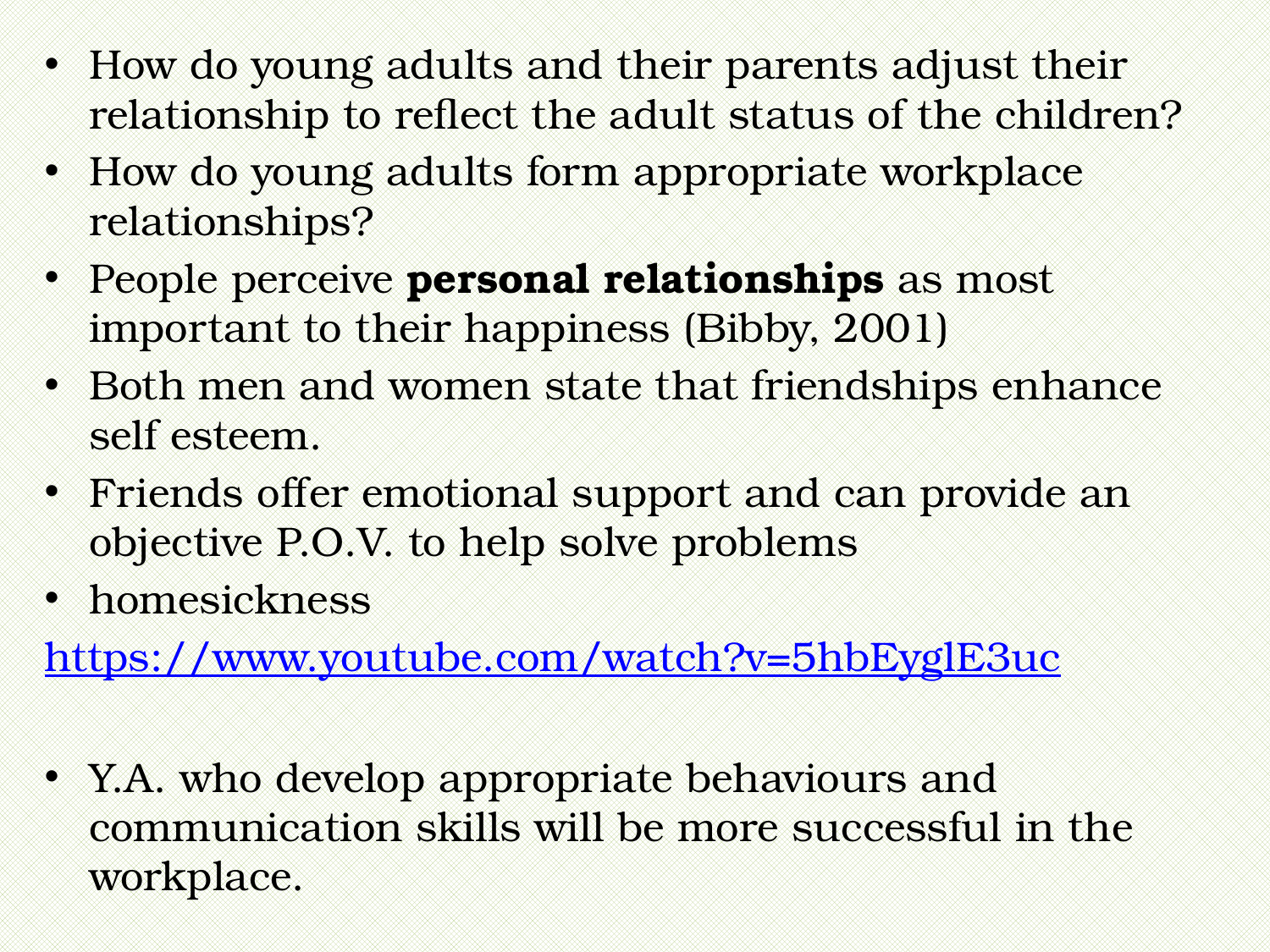

How do young adults and their parents adjust their relationship to reflect the adult status of the children?
How do young adults form appropriate workplace relationships?
People perceive personal relationships as most important to their happiness (Bibby, 2001)
Both men and women state that friendships enhance self esteem.
Friends offer emotional support and can provide an objective P.O.V. to help solve problems
homesickness
https://www.youtube.com/watch?v=5hbEyglE3uc

Y.A. who develop appropriate behaviours and communication skills will be more successful in the workplace.